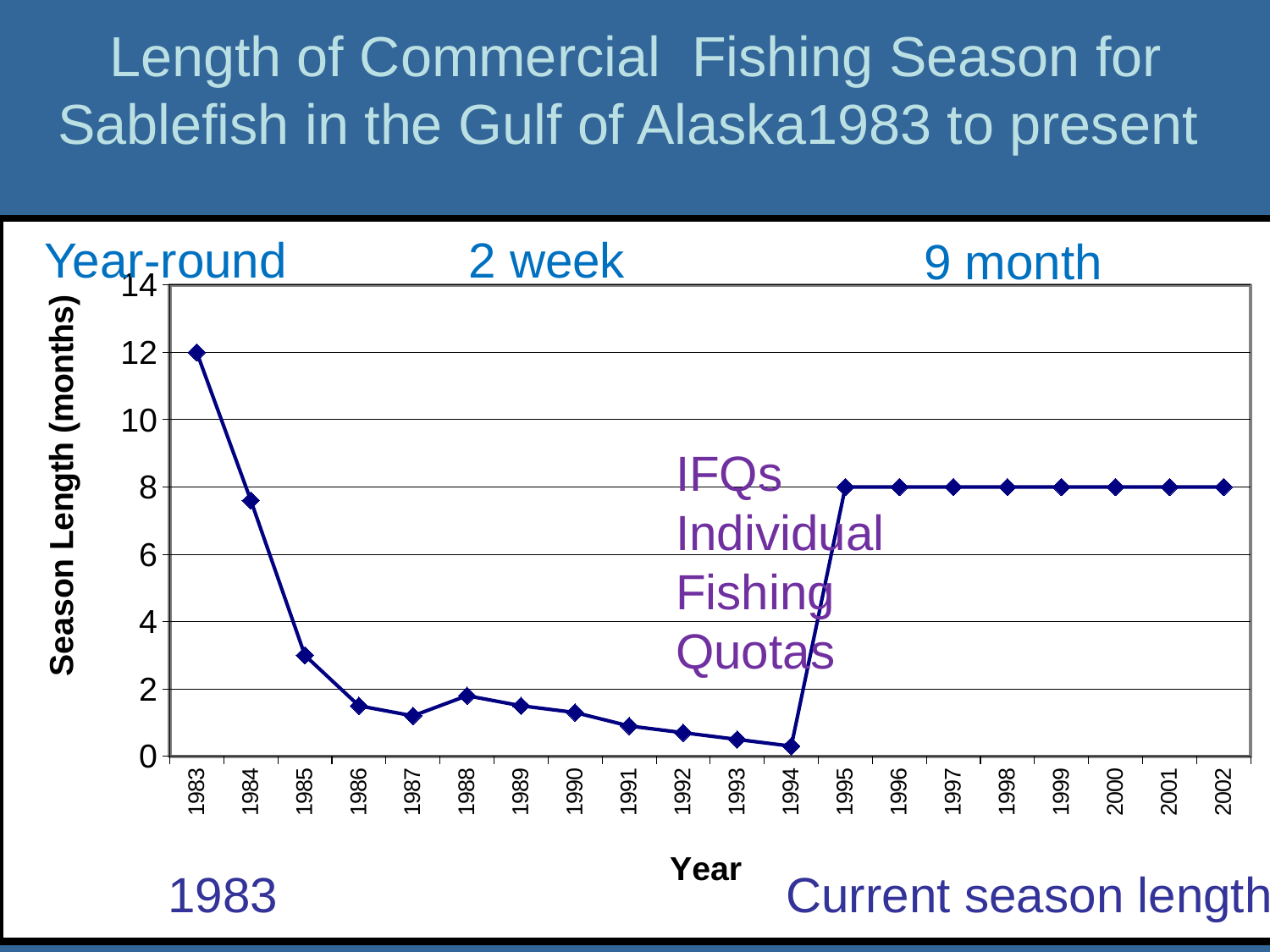

Length of Commercial  Fishing Season for Sablefish in the Gulf of Alaska1983 to present

### Chart

| Category |  |
|---|---|
| 1983 | 12.0 |
| 1984 | 7.6 |
| 1985 | 3.0 |
| 1986 | 1.5 |
| 1987 | 1.2 |
| 1988 | 1.8 |
| 1989 | 1.5 |
| 1990 | 1.3 |
| 1991 | 0.9 |
| 1992 | 0.7 |
| 1993 | 0.5 |
| 1994 | 0.3 |
| 1995 | 8.0 |
| 1996 | 8.0 |
| 1997 | 8.0 |
| 1998 | 8.0 |
| 1999 | 8.0 |
| 2000 | 8.0 |
| 2001 | 8.0 |
| 2002 | 8.0 |
Year-round
2 week
9 month

IFQs
Individual
Fishing
Quotas
1983                                     Current season length